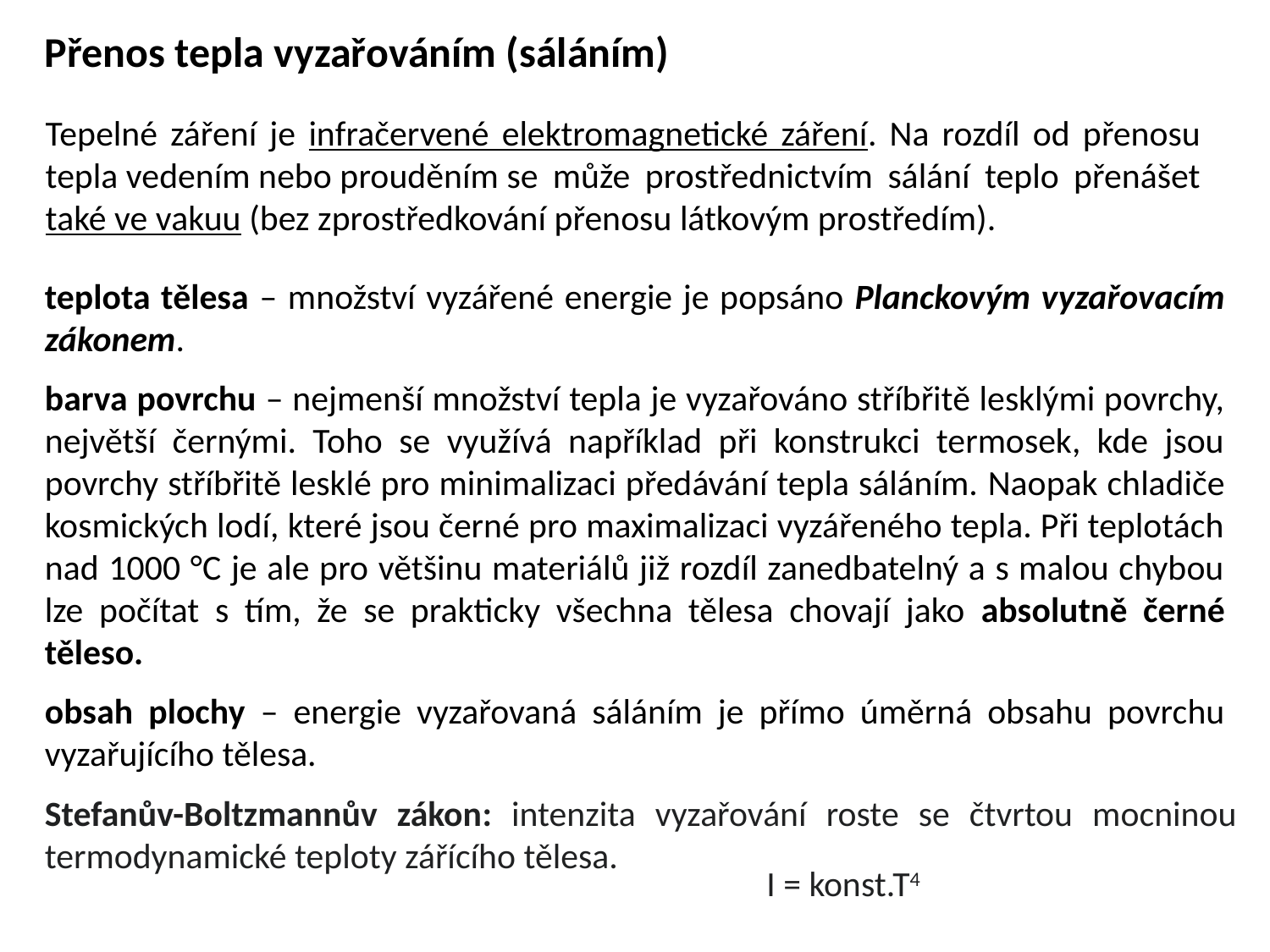

Přenos tepla vyzařováním (sáláním)
Tepelné záření je infračervené elektromagnetické záření. Na rozdíl od přenosu tepla vedením nebo prouděním se může prostřednictvím sálání teplo přenášet také ve vakuu (bez zprostředkování přenosu látkovým prostředím).
teplota tělesa – množství vyzářené energie je popsáno Planckovým vyzařovacím zákonem.

barva povrchu – nejmenší množství tepla je vyzařováno stříbřitě lesklými povrchy, největší černými. Toho se využívá například při konstrukci termosek, kde jsou povrchy stříbřitě lesklé pro minimalizaci předávání tepla sáláním. Naopak chladiče kosmických lodí, které jsou černé pro maximalizaci vyzářeného tepla. Při teplotách nad 1000 °C je ale pro většinu materiálů již rozdíl zanedbatelný a s malou chybou lze počítat s tím, že se prakticky všechna tělesa chovají jako absolutně černé těleso.

obsah plochy – energie vyzařovaná sáláním je přímo úměrná obsahu povrchu vyzařujícího tělesa.
Stefanův-Boltzmannův zákon: intenzita vyzařování roste se čtvrtou mocninou termodynamické teploty zářícího tělesa.
I = konst.T4